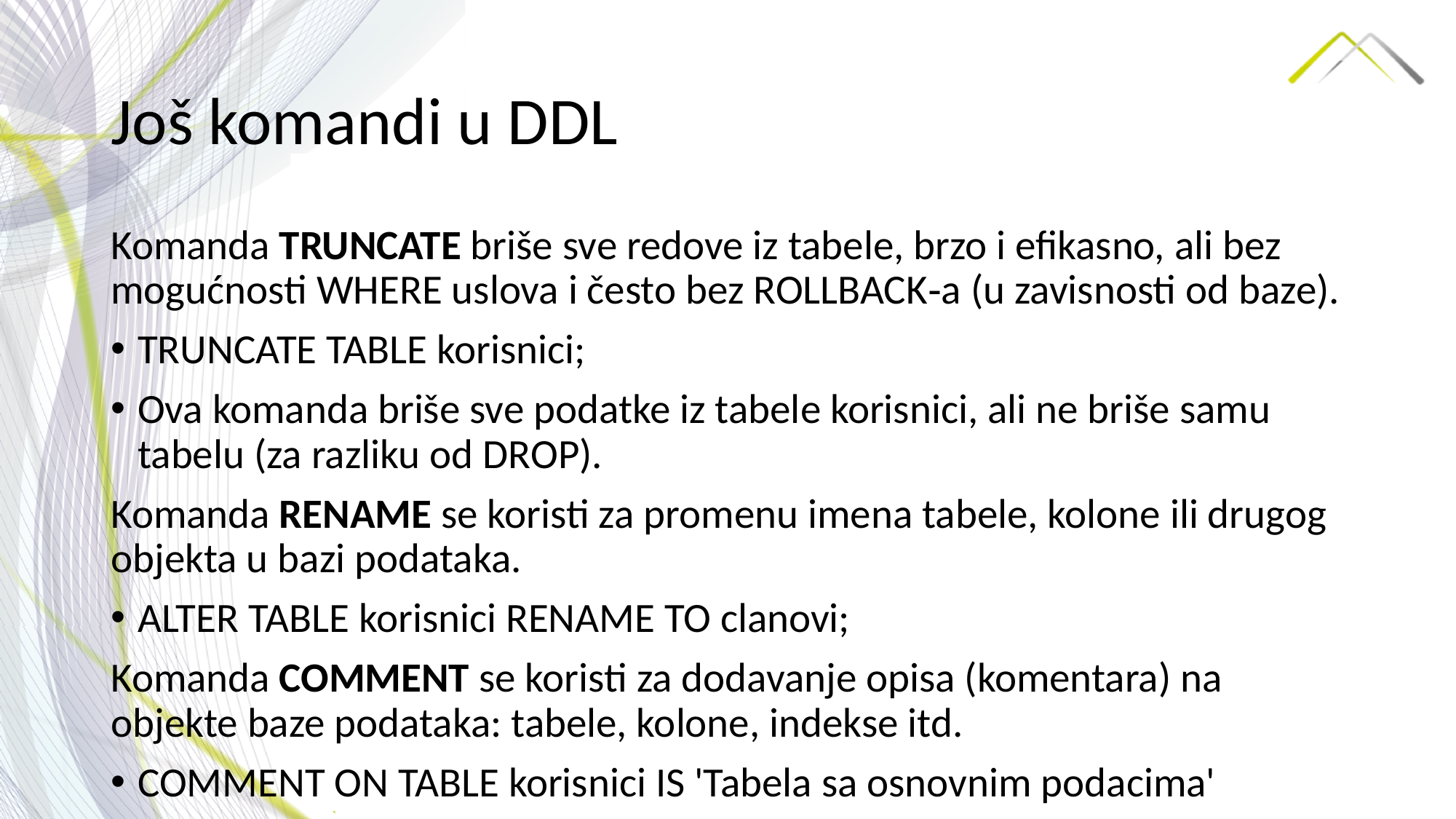

# Još komandi u DDL
Komanda TRUNCATE briše sve redove iz tabele, brzo i efikasno, ali bez mogućnosti WHERE uslova i često bez ROLLBACK‑a (u zavisnosti od baze).
TRUNCATE TABLE korisnici;
Ova komanda briše sve podatke iz tabele korisnici, ali ne briše samu tabelu (za razliku od DROP).
Komanda RENAME se koristi za promenu imena tabele, kolone ili drugog objekta u bazi podataka.
ALTER TABLE korisnici RENAME TO clanovi;
Komanda COMMENT se koristi za dodavanje opisa (komentara) na objekte baze podataka: tabele, kolone, indekse itd.
COMMENT ON TABLE korisnici IS 'Tabela sa osnovnim podacima'